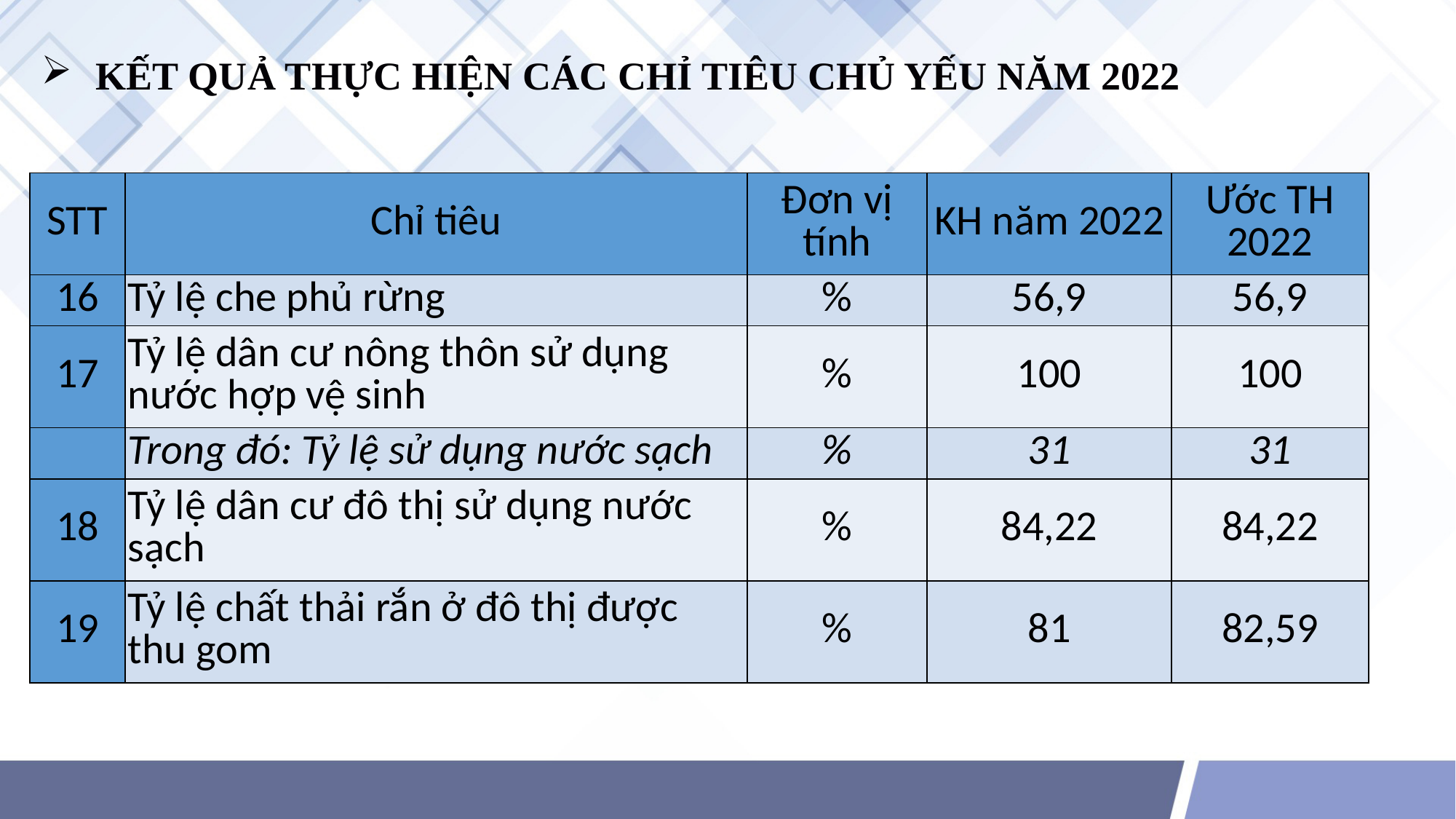

KẾT QUẢ THỰC HIỆN CÁC CHỈ TIÊU CHỦ YẾU NĂM 2022
| STT | Chỉ tiêu | Đơn vị tính | KH năm 2022 | Ước TH 2022 |
| --- | --- | --- | --- | --- |
| 16 | Tỷ lệ che phủ rừng | % | 56,9 | 56,9 |
| 17 | Tỷ lệ dân cư nông thôn sử dụng nước hợp vệ sinh | % | 100 | 100 |
|  | Trong đó: Tỷ lệ sử dụng nước sạch | % | 31 | 31 |
| 18 | Tỷ lệ dân cư đô thị sử dụng nước sạch | % | 84,22 | 84,22 |
| 19 | Tỷ lệ chất thải rắn ở đô thị được thu gom | % | 81 | 82,59 |